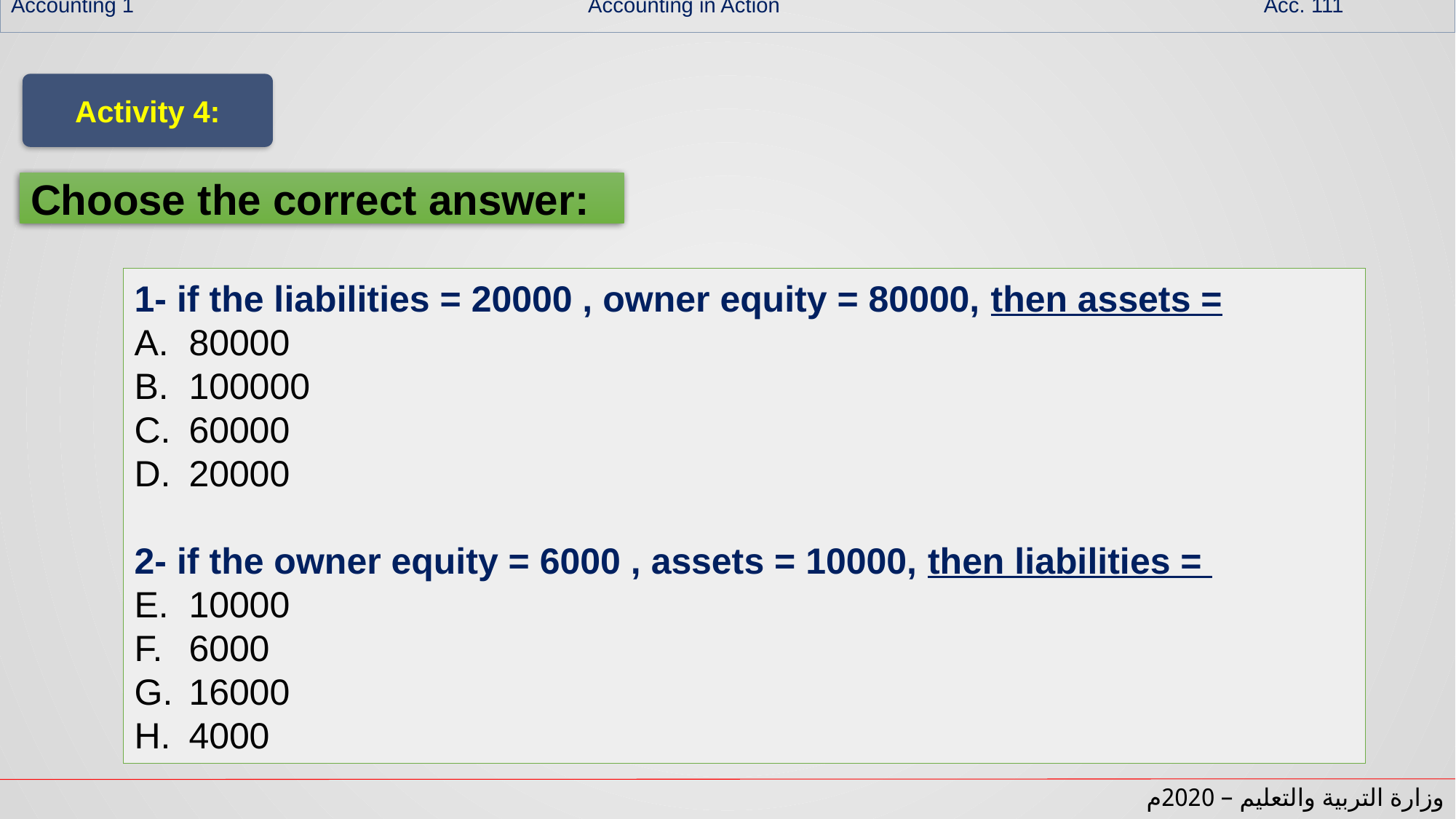

Accounting 1                                                                            Accounting in Action                                                                                 Acc. 111

Activity 4:
Choose the correct answer:
1- if the liabilities = 20000 , owner equity = 80000, then assets =
80000
100000
60000
20000

2- if the owner equity = 6000 , assets = 10000, then liabilities =
10000
6000
16000
4000
وزارة التربية والتعليم – 2020م